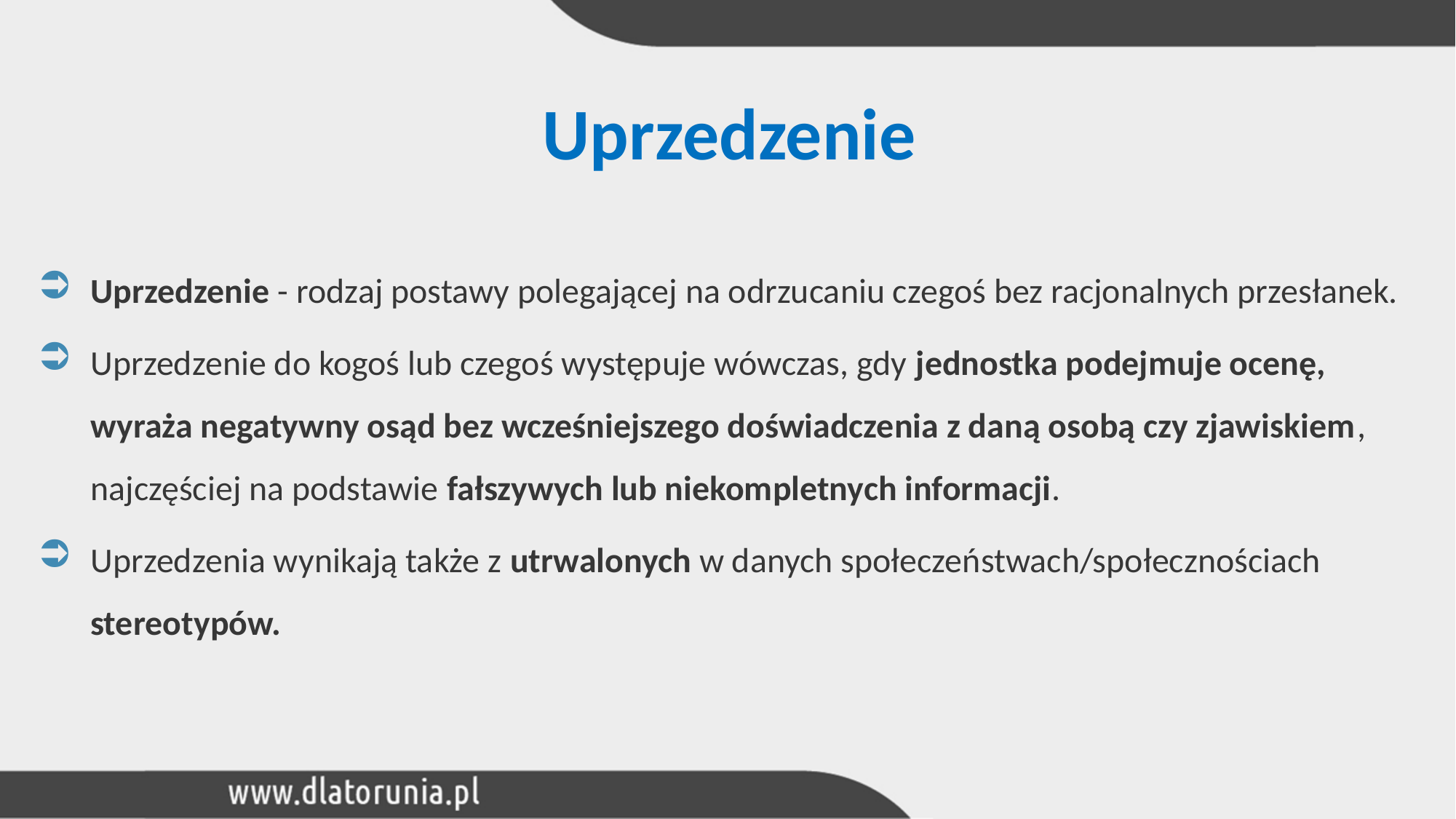

# Uprzedzenie
Uprzedzenie - rodzaj postawy polegającej na odrzucaniu czegoś bez racjonalnych przesłanek.
Uprzedzenie do kogoś lub czegoś występuje wówczas, gdy jednostka podejmuje ocenę, wyraża negatywny osąd bez wcześniejszego doświadczenia z daną osobą czy zjawiskiem, najczęściej na podstawie fałszywych lub niekompletnych informacji.
Uprzedzenia wynikają także z utrwalonych w danych społeczeństwach/społecznościach stereotypów.